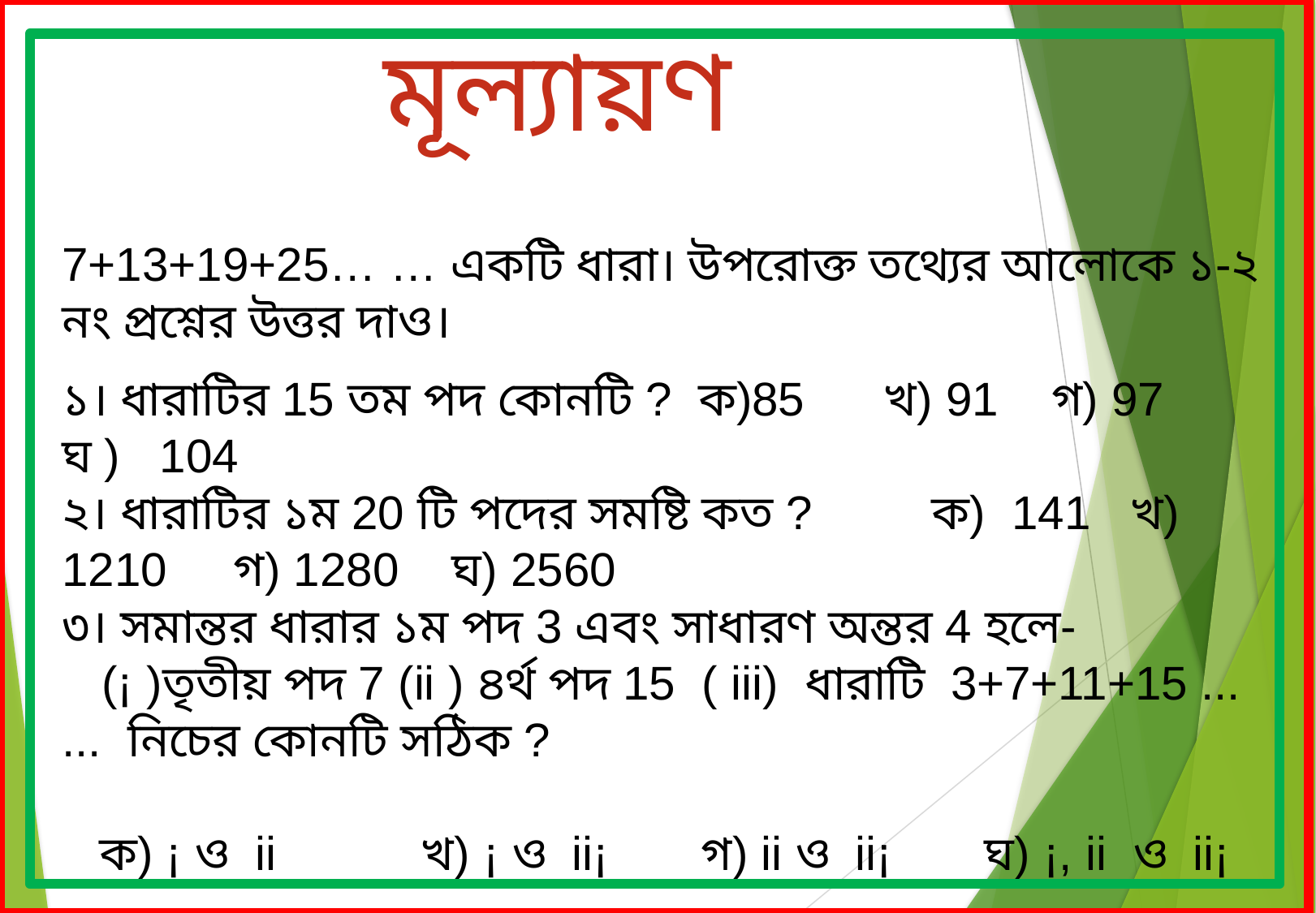

# মূল্যায়ণ

7+13+19+25… … একটি ধারা। উপরোক্ত তথ্যের আলোকে ১-২ নং প্রশ্নের উত্তর দাও।

১। ধারাটির 15 তম পদ কোনটি ?  ক)85      খ) 91    গ) 97      ঘ )   104
২। ধারাটির ১ম 20 টি পদের সমষ্টি কত ?         ক)  141   খ) 1210     গ) 1280    ঘ) 2560
৩। সমান্তর ধারার ১ম পদ 3 এবং সাধারণ অন্তর 4 হলে-
   (¡ )তৃতীয় পদ 7 (ii ) ৪র্থ পদ 15  ( iii)  ধারাটি  3+7+11+15 ... ...  নিচের কোনটি সঠিক ?

   ক) ¡ ও  ii           খ) ¡ ও  ii¡       গ) ii ও  ii¡       ঘ) ¡, ii  ও  ii¡